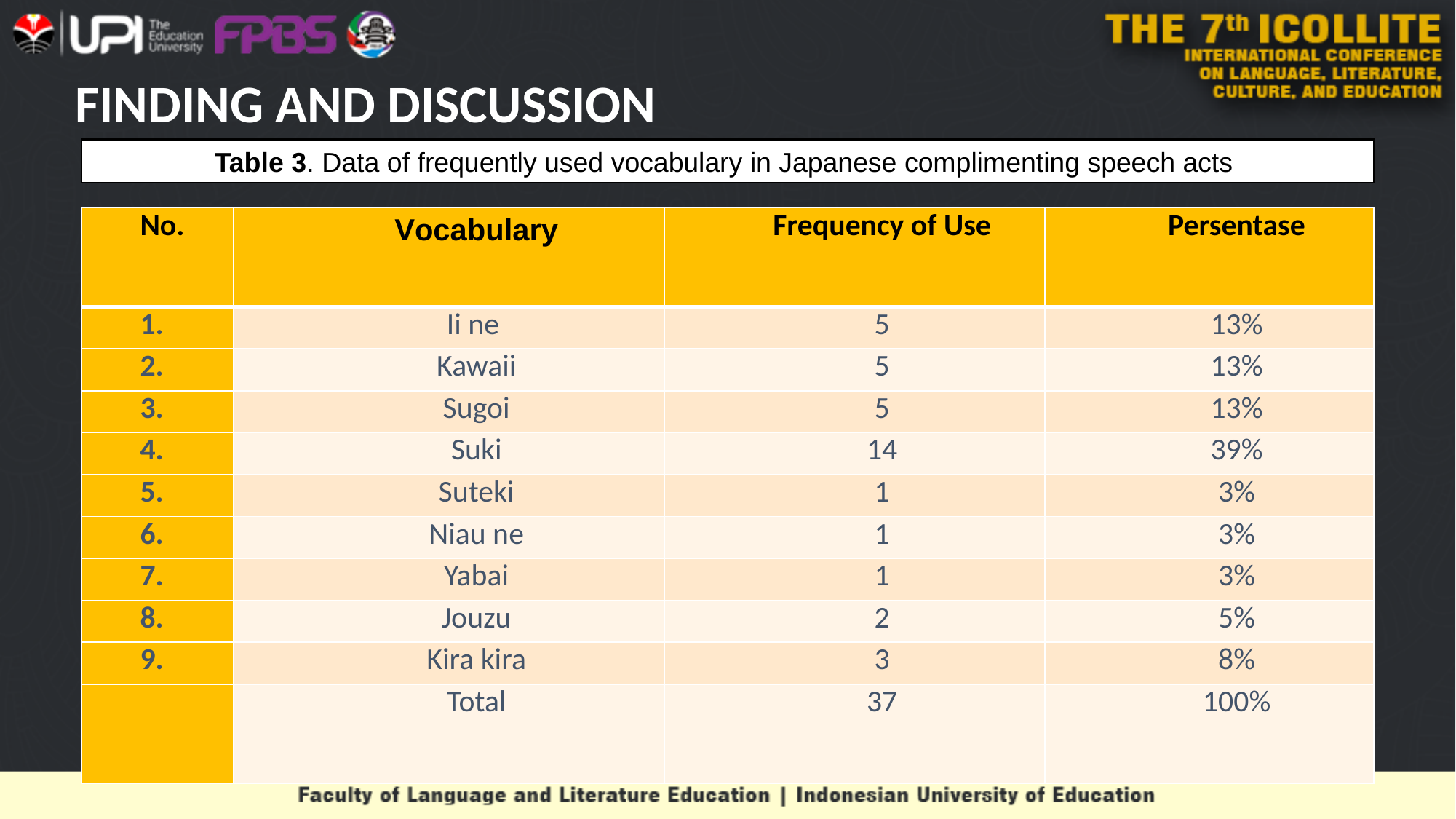

# FINDING AND DISCUSSION
Table 3. Data of frequently used vocabulary in Japanese complimenting speech acts
| No. | Vocabulary | Frequency of Use | Persentase |
| --- | --- | --- | --- |
| 1. | Ii ne | 5 | 13% |
| 2. | Kawaii | 5 | 13% |
| 3. | Sugoi | 5 | 13% |
| 4. | Suki | 14 | 39% |
| 5. | Suteki | 1 | 3% |
| 6. | Niau ne | 1 | 3% |
| 7. | Yabai | 1 | 3% |
| 8. | Jouzu | 2 | 5% |
| 9. | Kira kira | 3 | 8% |
|  | Total | 37 | 100% |